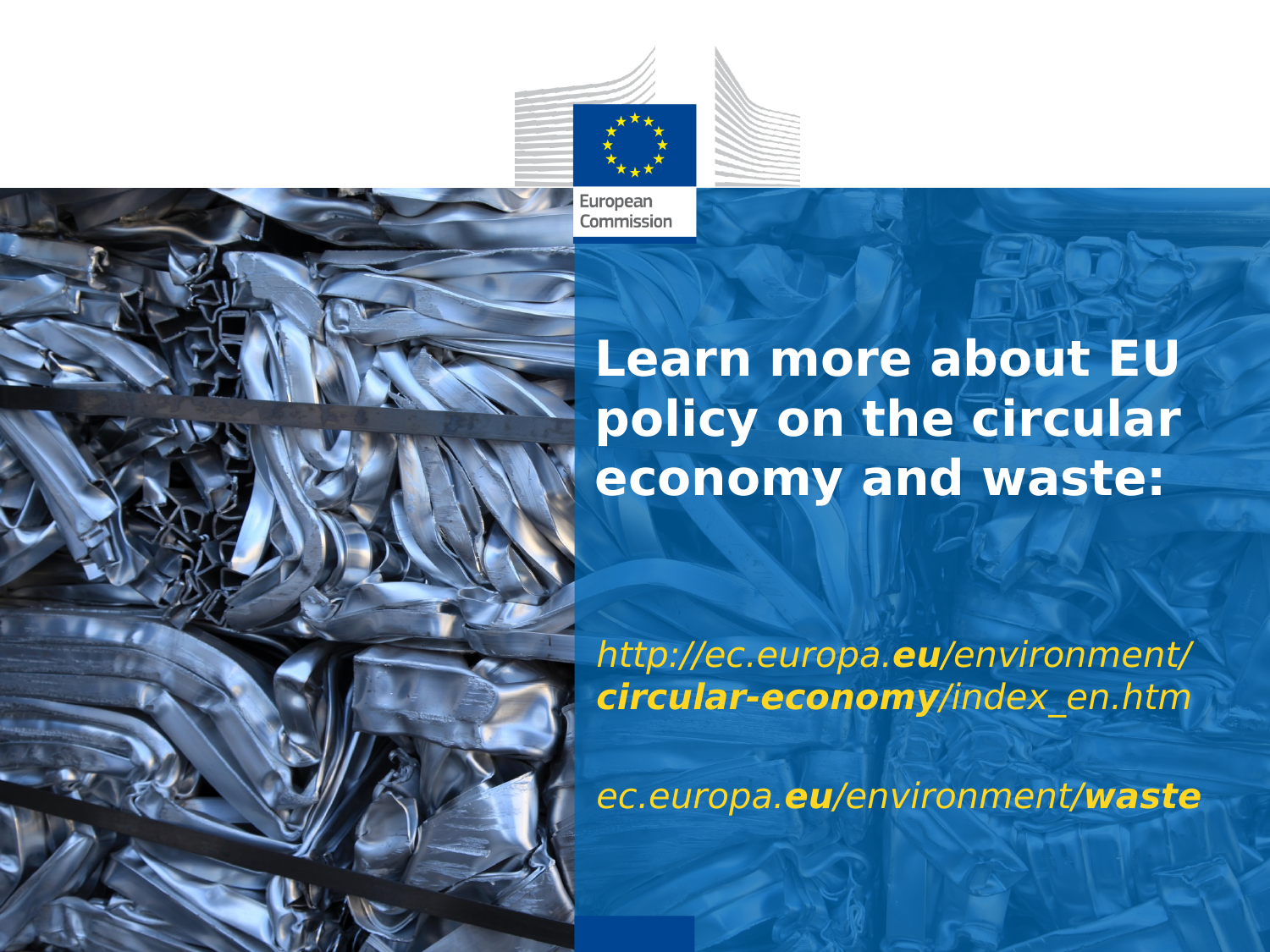

# Learn more about EU policy on the circular economy and waste:
http://ec.europa.eu/environment/circular-economy/index_en.htm

ec.europa.eu/environment/waste